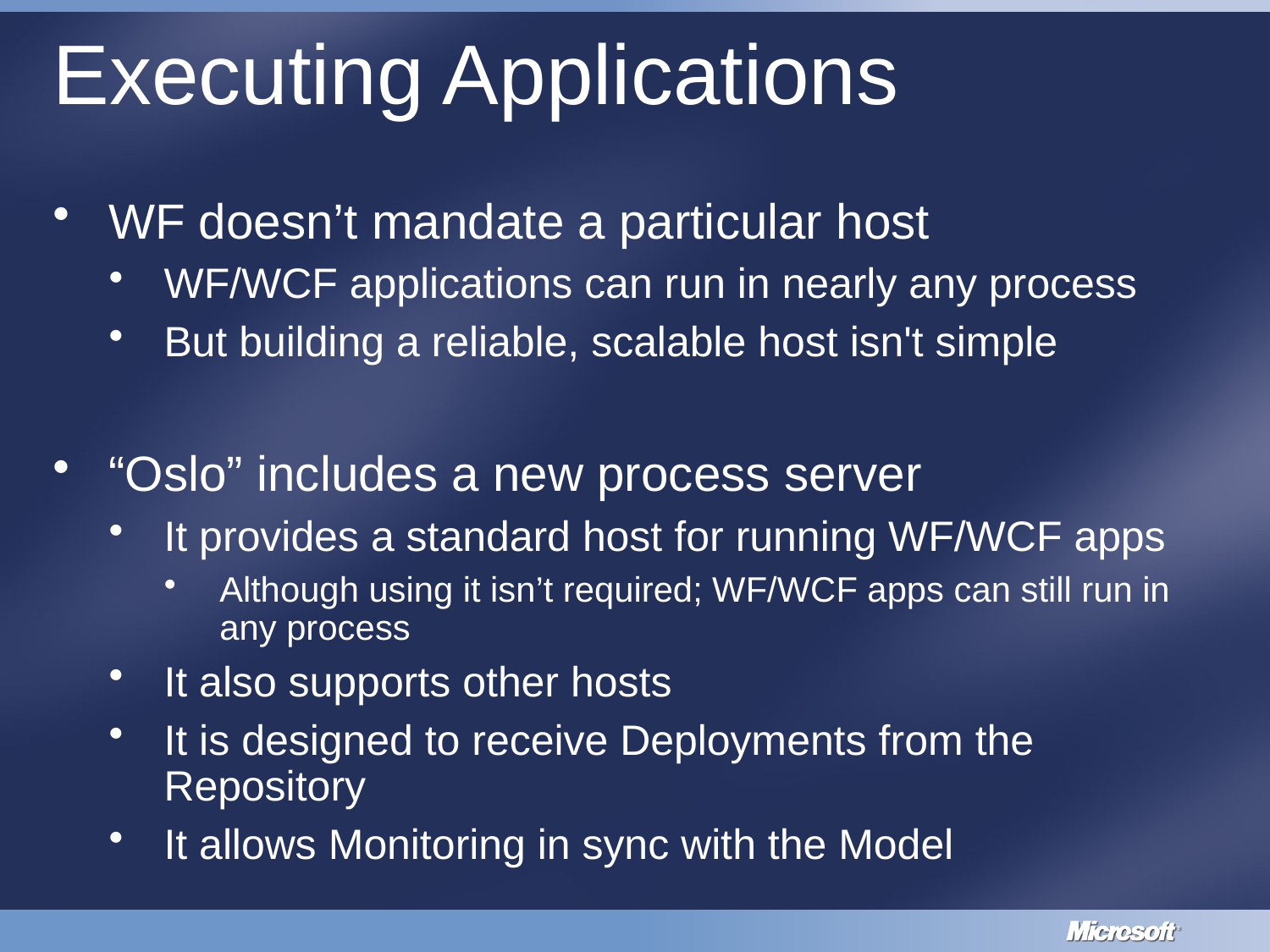

# Executing Applications
WF doesn’t mandate a particular host
WF/WCF applications can run in nearly any process
But building a reliable, scalable host isn't simple

“Oslo” includes a new process server
It provides a standard host for running WF/WCF apps
Although using it isn’t required; WF/WCF apps can still run in any process
It also supports other hosts
It is designed to receive Deployments from the Repository
It allows Monitoring in sync with the Model